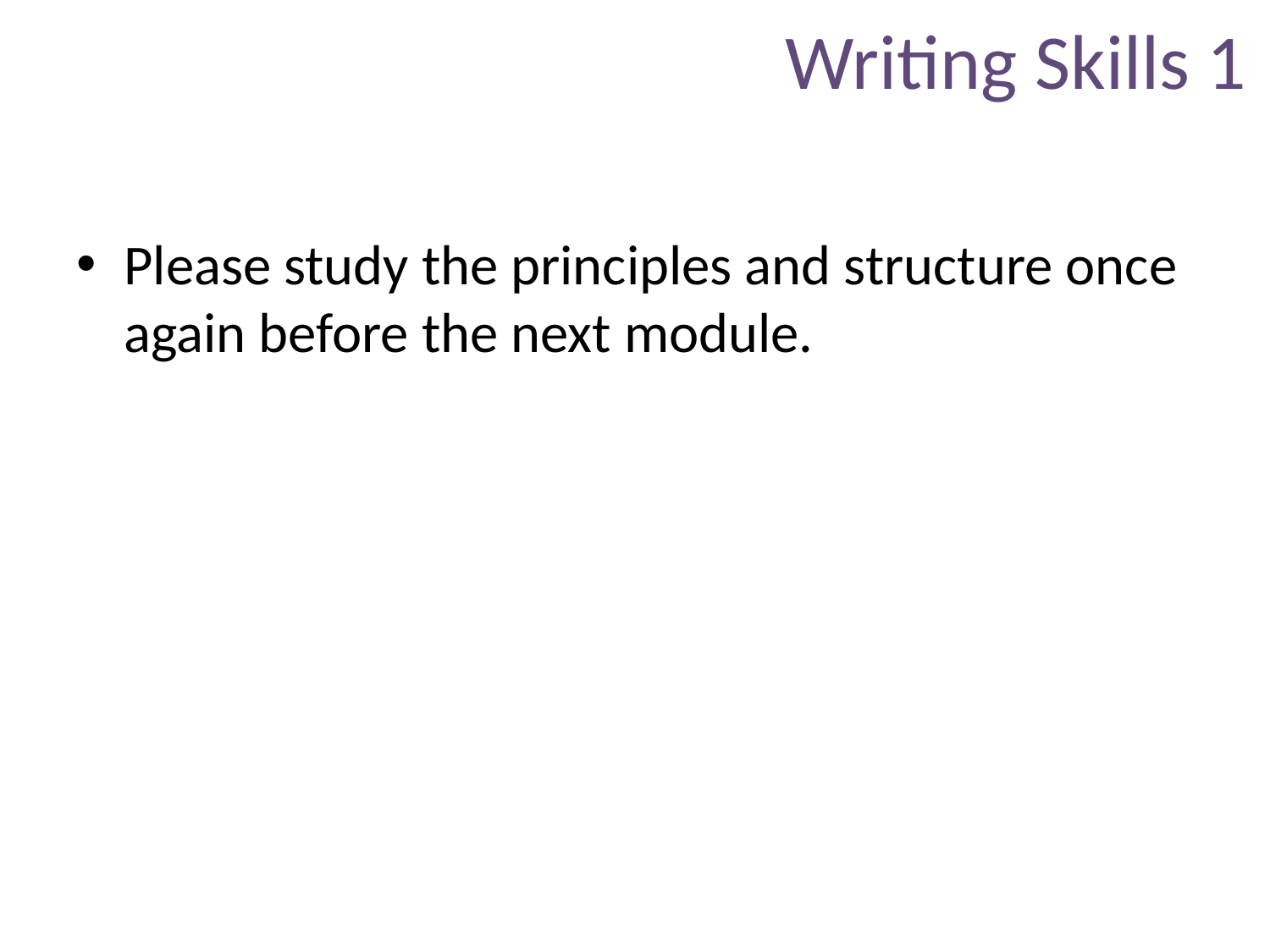

# Writing Skills 1
Please study the principles and structure once again before the next module.